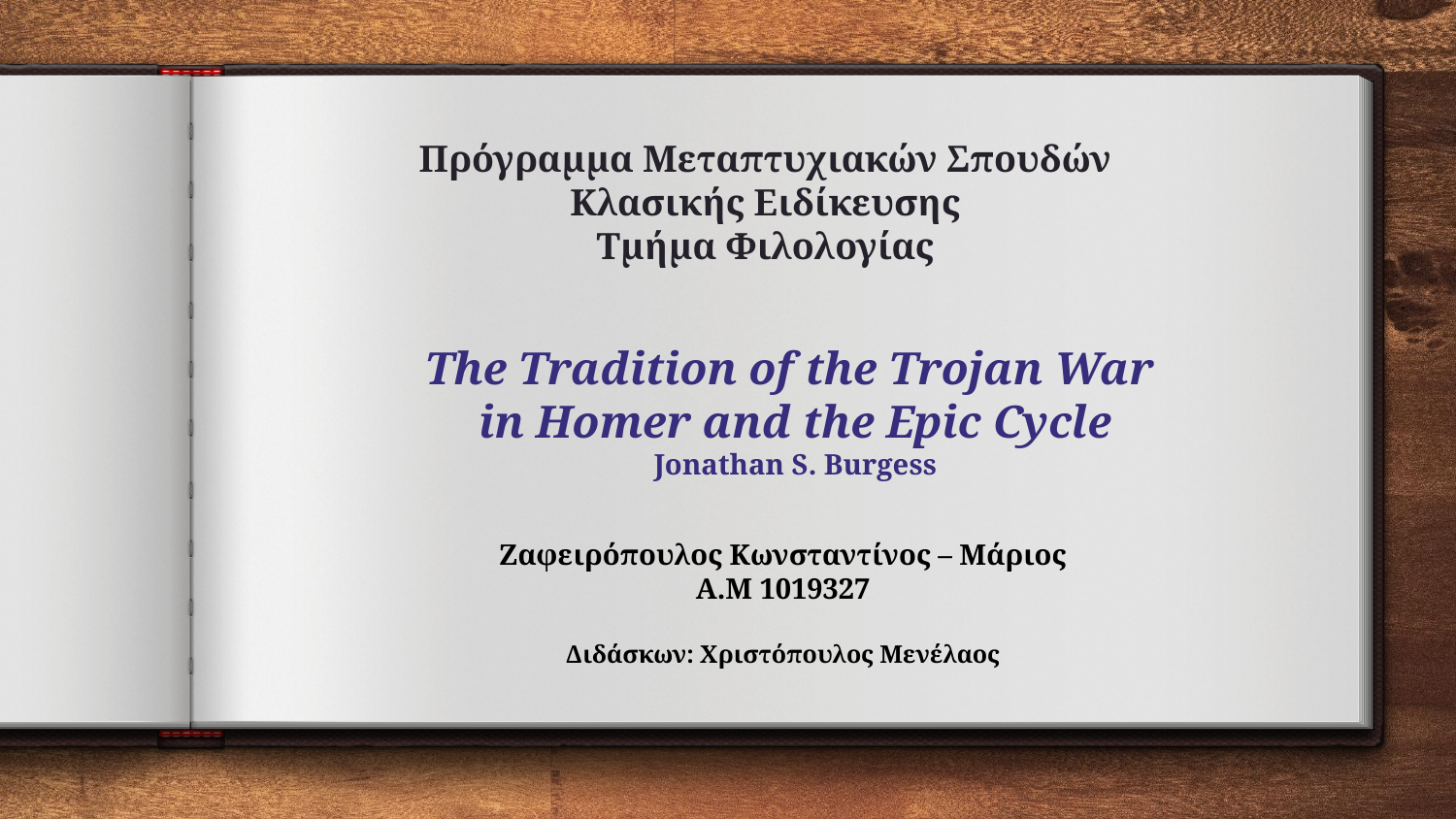

# Πρόγραμμα Μεταπτυχιακών Σπουδών Κλασικής Ειδίκευσης Τμήμα Φιλολογίας
The Tradition of the Trojan War
in Homer and the Epic Cycle
Jonathan S. Burgess

Ζαφειρόπουλος Κωνσταντίνος – Μάριος
Α.Μ 1019327

Διδάσκων: Χριστόπουλος Μενέλαος